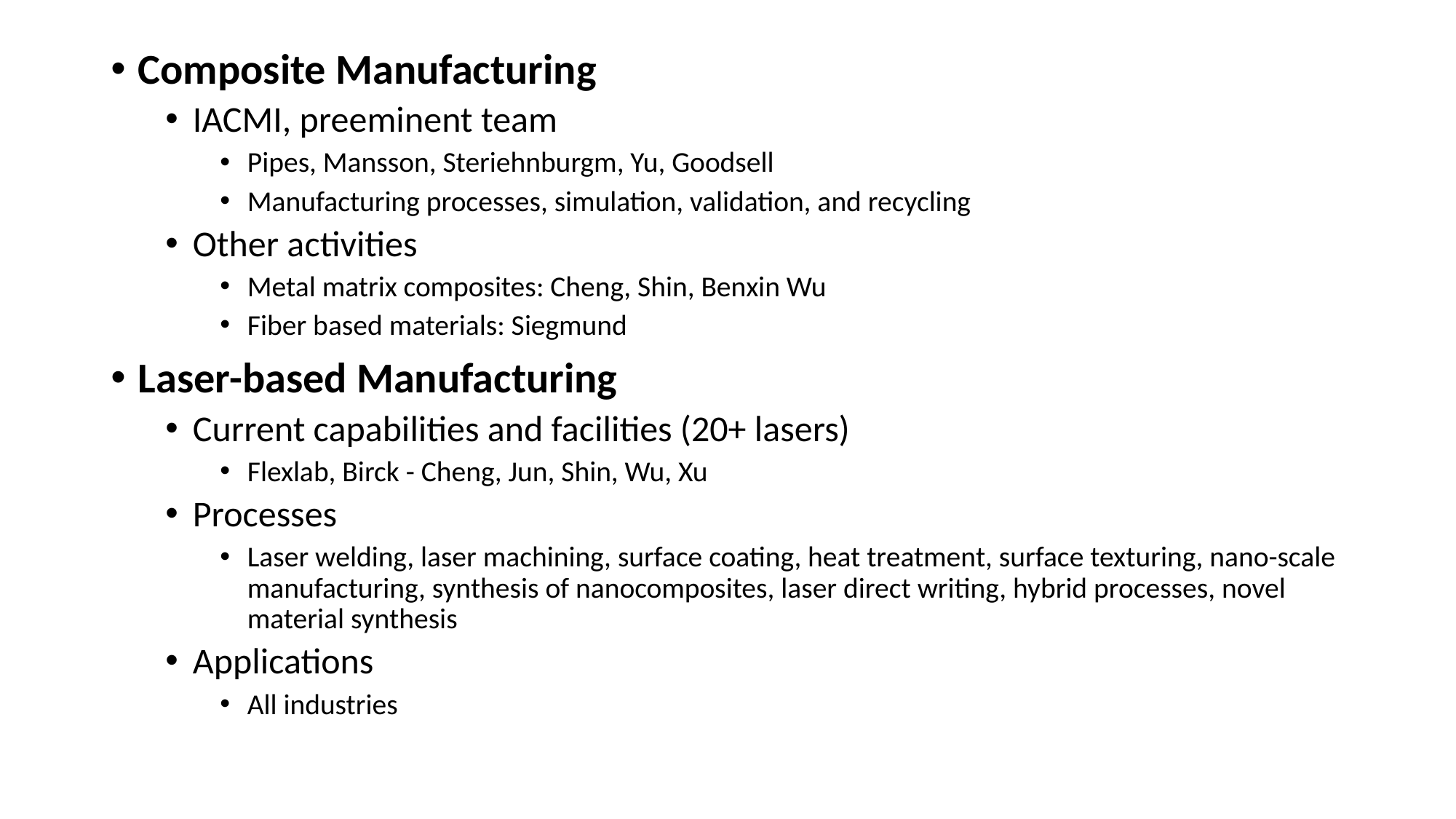

Composite Manufacturing
IACMI, preeminent team
Pipes, Mansson, Steriehnburgm, Yu, Goodsell
Manufacturing processes, simulation, validation, and recycling
Other activities
Metal matrix composites: Cheng, Shin, Benxin Wu
Fiber based materials: Siegmund
Laser-based Manufacturing
Current capabilities and facilities (20+ lasers)
Flexlab, Birck - Cheng, Jun, Shin, Wu, Xu
Processes
Laser welding, laser machining, surface coating, heat treatment, surface texturing, nano-scale manufacturing, synthesis of nanocomposites, laser direct writing, hybrid processes, novel material synthesis
Applications
All industries